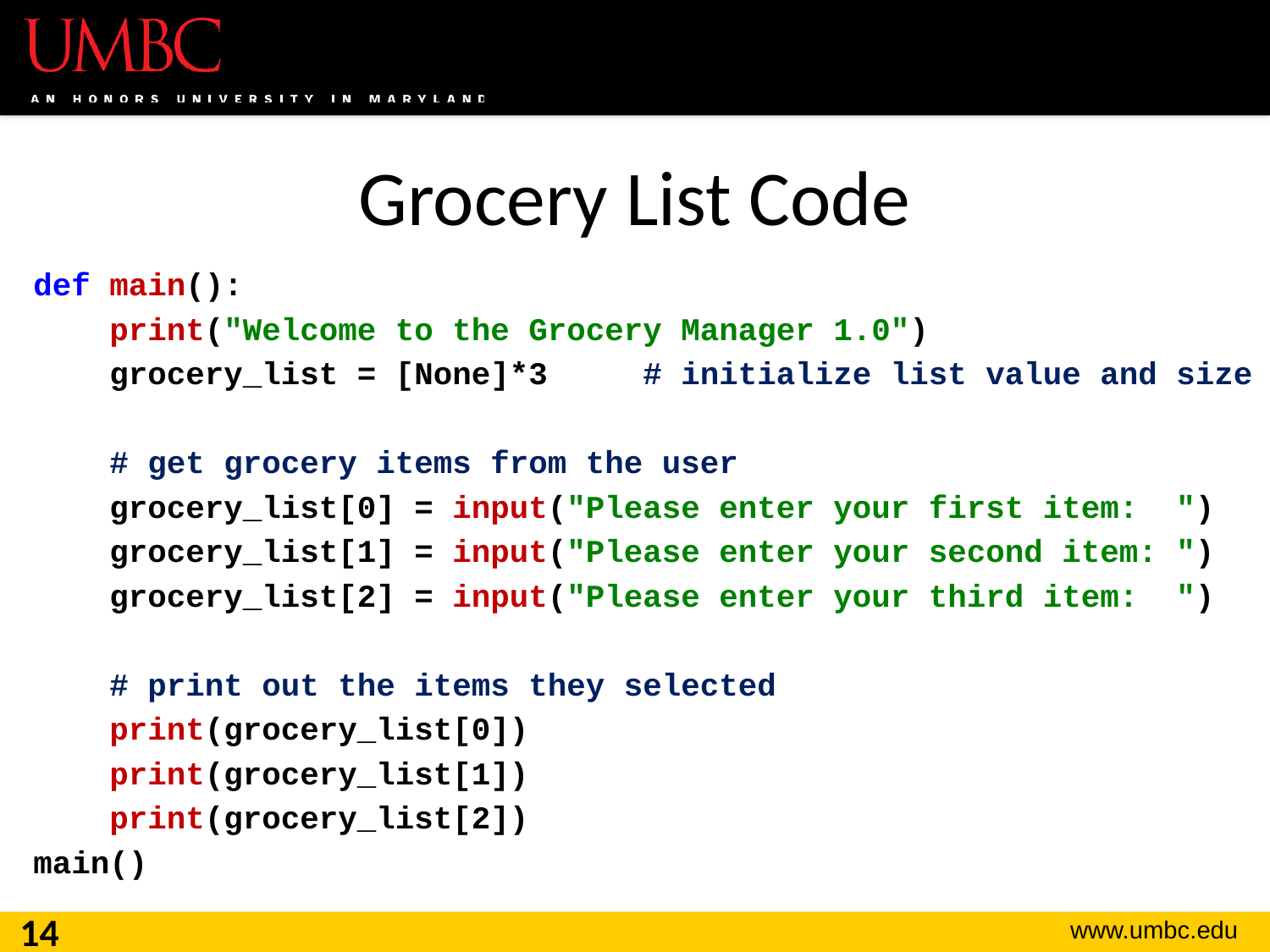

# Grocery List Code
def main():
    print("Welcome to the Grocery Manager 1.0")
    grocery_list = [None]*3     # initialize list value and size

    # get grocery items from the user
    grocery_list[0] = input("Please enter your first item:  ")
    grocery_list[1] = input("Please enter your second item: ")
    grocery_list[2] = input("Please enter your third item:  ")

    # print out the items they selected
    print(grocery_list[0])
    print(grocery_list[1])
    print(grocery_list[2])
main()

14